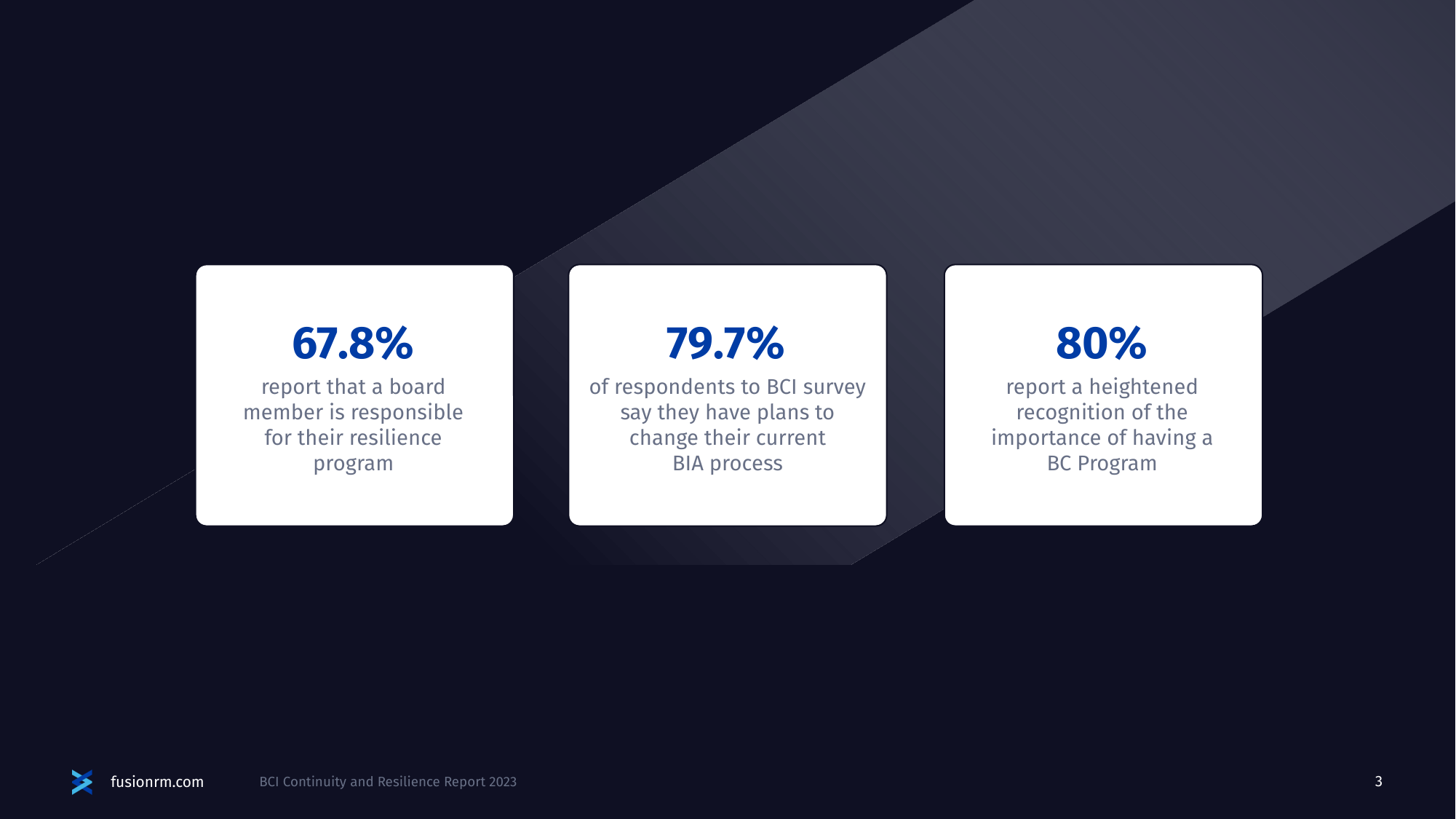

67.8%
79.7%
80%
report that a board member is responsible for their resilience program
of respondents to BCI survey say they have plans to change their current
BIA process
report a heightened recognition of the importance of having a BC Program
3
BCI Continuity and Resilience Report 2023